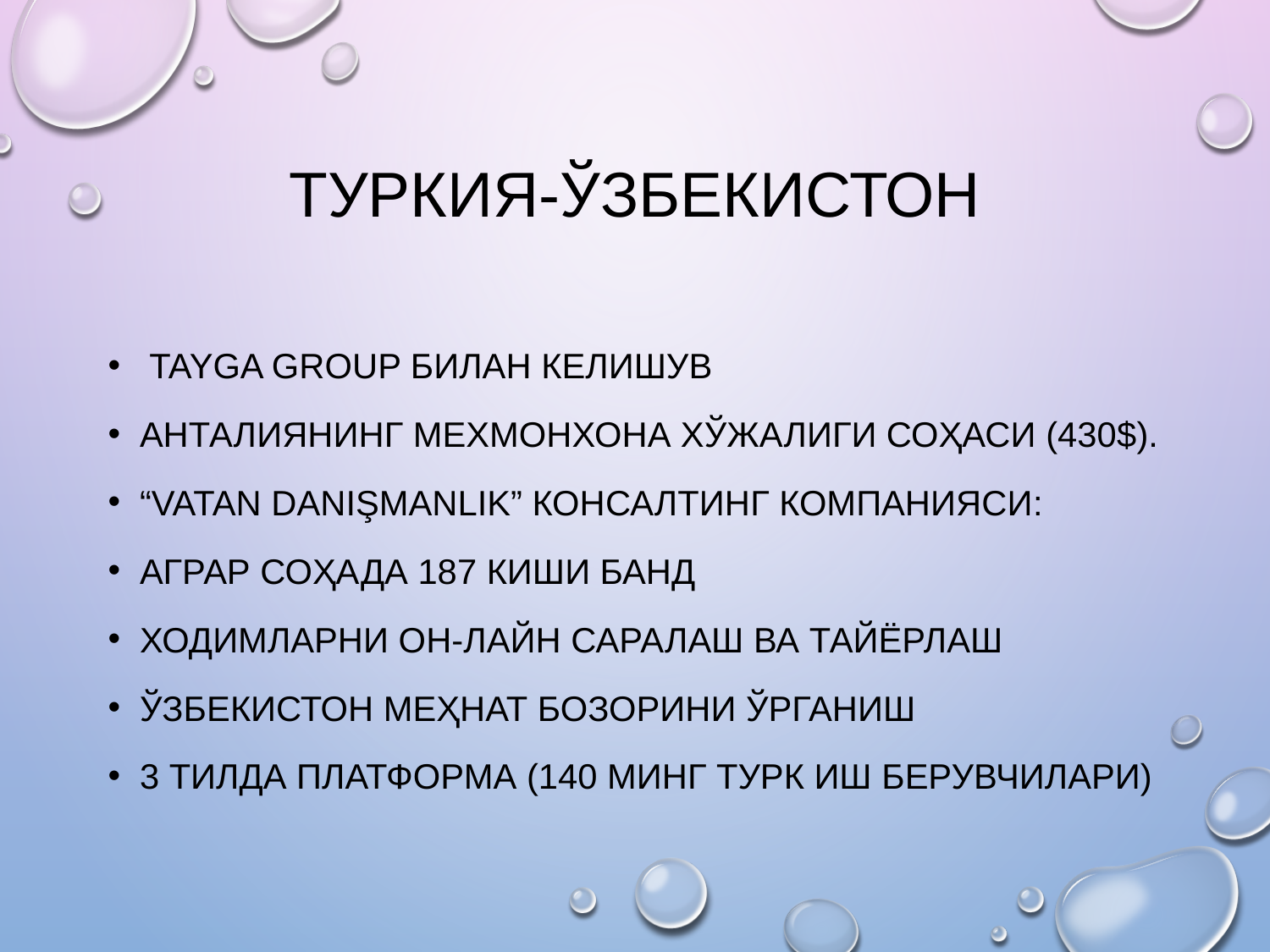

# Туркия-ўзбекистон
 TAYGA GROUP билан келишув
Анталиянинг мехмонхона хўжалиги соҳаси (430$).
“Vatan Danışmanlık” консалтинг компанияси:
Аграр соҳада 187 киши банд
Ходимларни он-лайн саралаш ва тайёрлаш
Ўзбекистон меҳнат бозорини ўрганиш
3 тилда платформа (140 минг турк иш берувчилари)